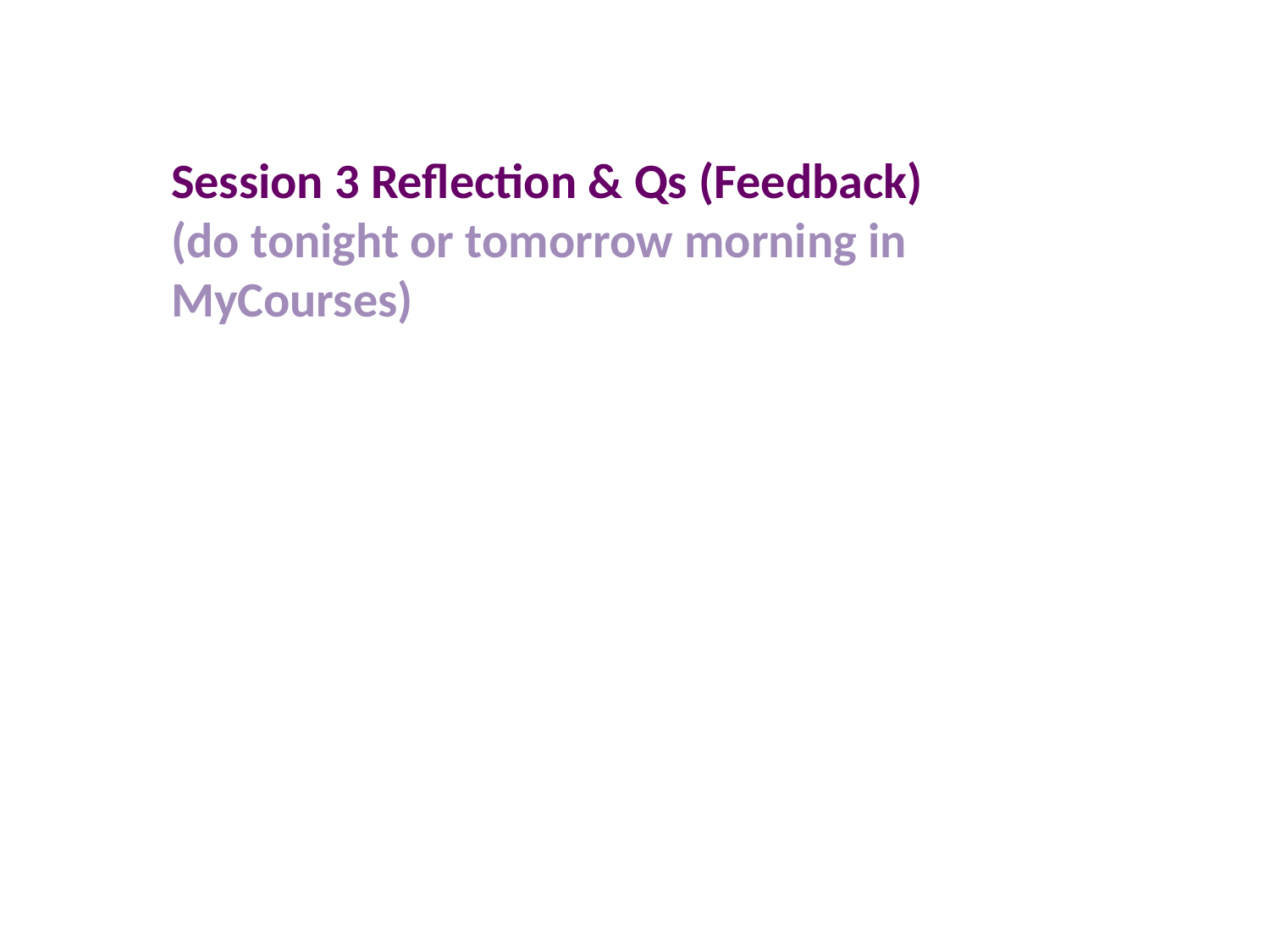

Session 3 Reflection & Qs (Feedback)
(do tonight or tomorrow morning in MyCourses)